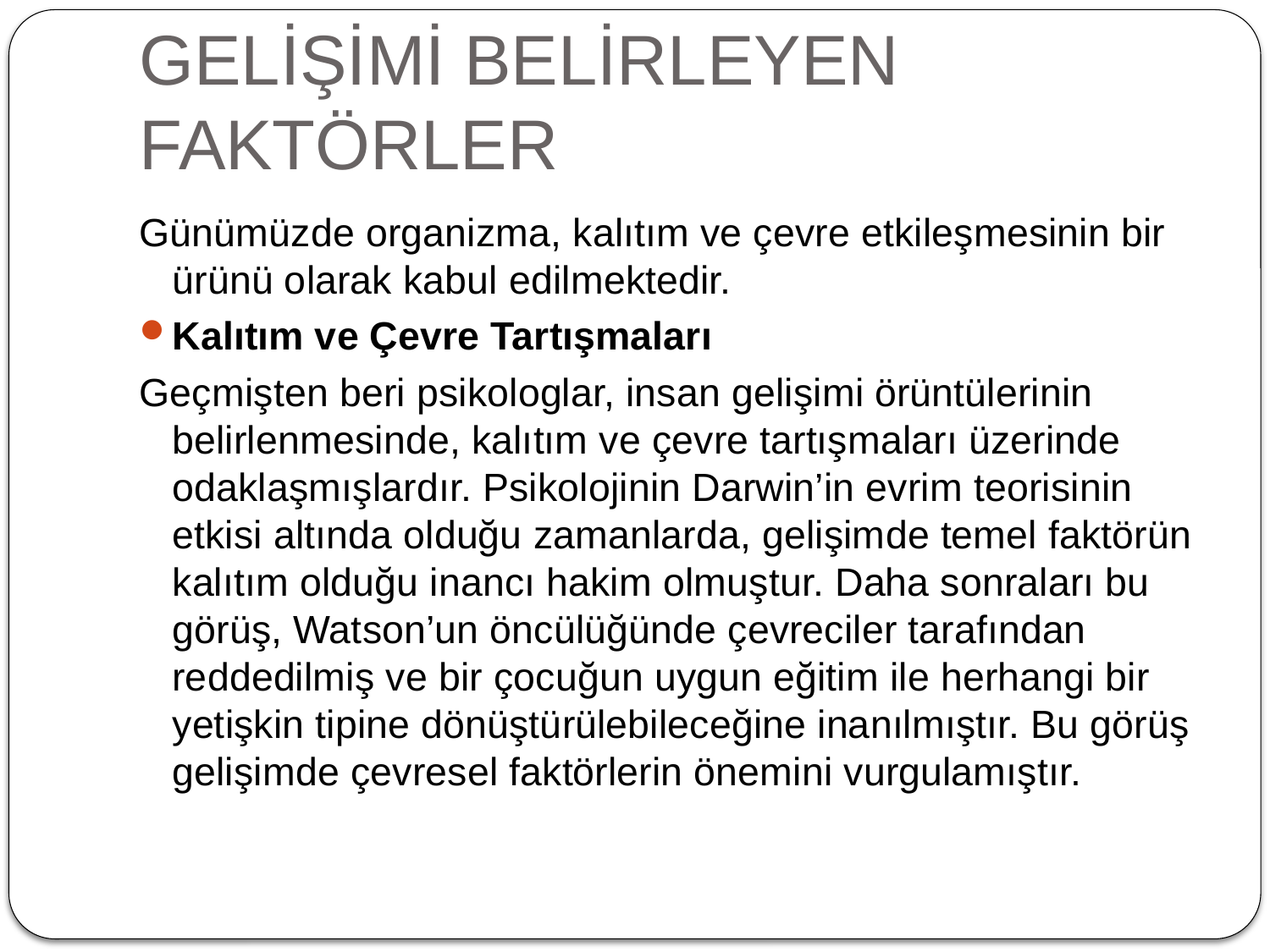

# GELİŞİMİ BELİRLEYEN FAKTÖRLER
Günümüzde organizma, kalıtım ve çevre etkileşmesinin bir ürünü olarak kabul edilmektedir.
Kalıtım ve Çevre Tartışmaları
Geçmişten beri psikologlar, insan gelişimi örüntülerinin belirlenmesinde, kalıtım ve çevre tartışmaları üzerinde odaklaşmışlardır. Psikolojinin Darwin’in evrim teorisinin etkisi altında olduğu zamanlarda, gelişimde temel faktörün kalıtım olduğu inancı hakim olmuştur. Daha sonraları bu görüş, Watson’un öncülüğünde çevreciler tarafından reddedilmiş ve bir çocuğun uygun eğitim ile herhangi bir yetişkin tipine dönüştürülebileceğine inanılmıştır. Bu görüş gelişimde çevresel faktörlerin önemini vurgulamıştır.